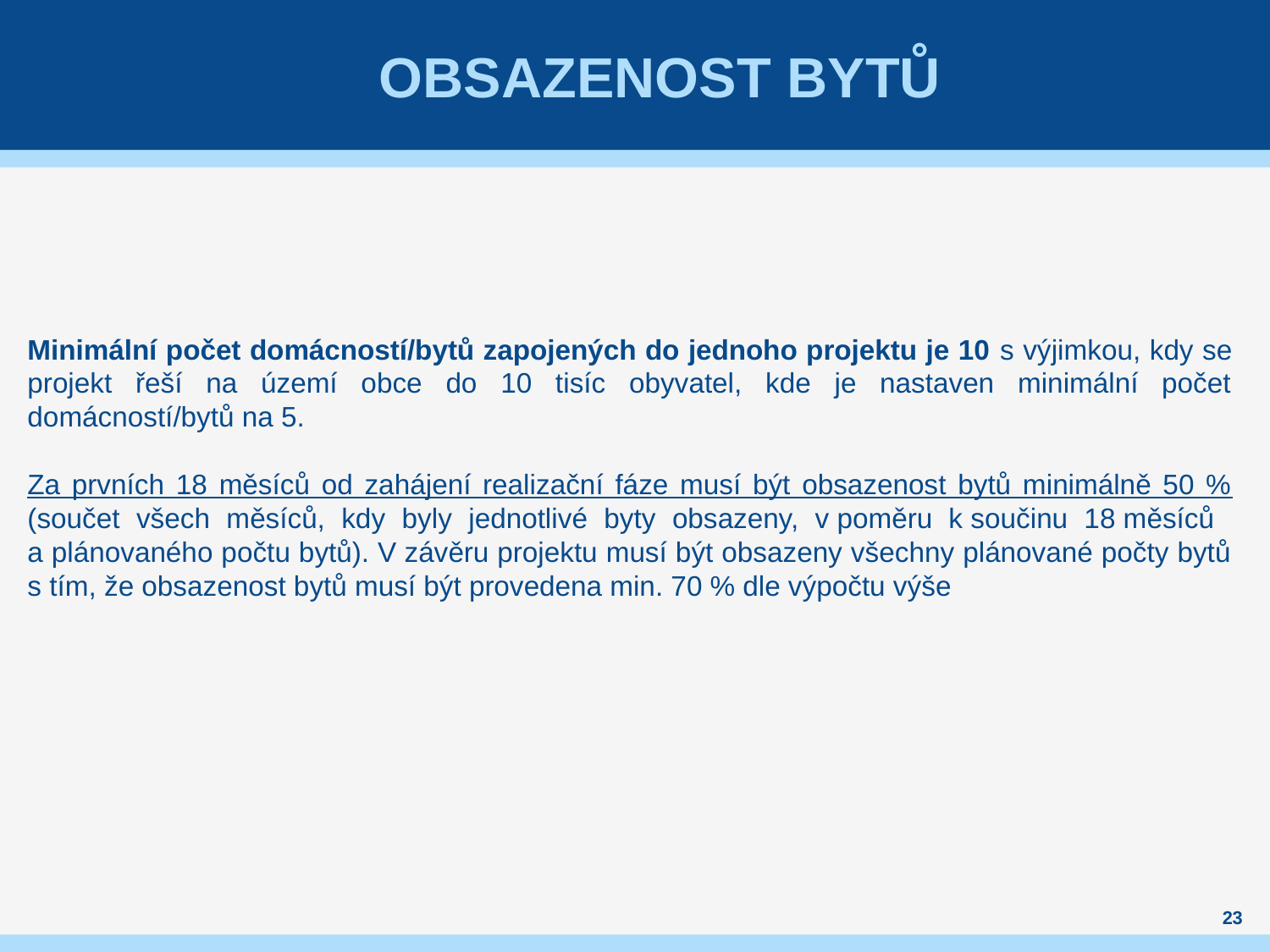

# OBSAZENOST bytů

Minimální počet domácností/bytů zapojených do jednoho projektu je 10 s výjimkou, kdy se projekt řeší na území obce do 10 tisíc obyvatel, kde je nastaven minimální počet domácností/bytů na 5.

Za prvních 18 měsíců od zahájení realizační fáze musí být obsazenost bytů minimálně 50 % (součet všech měsíců, kdy byly jednotlivé byty obsazeny, v poměru k součinu 18 měsíců
a plánovaného počtu bytů). V závěru projektu musí být obsazeny všechny plánované počty bytů s tím, že obsazenost bytů musí být provedena min. 70 % dle výpočtu výše

23